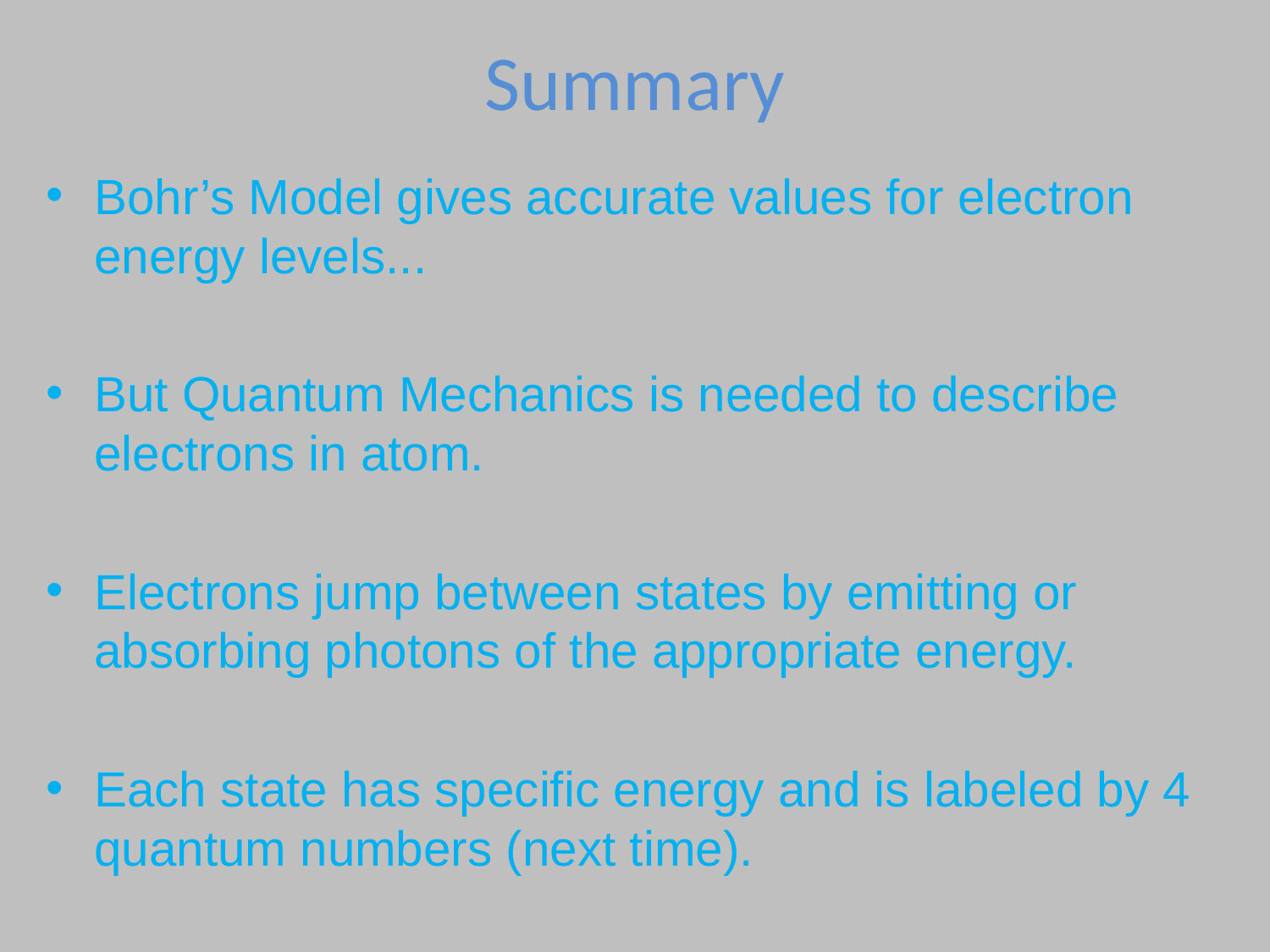

# Summary
Bohr’s Model gives accurate values for electron energy levels...

But Quantum Mechanics is needed to describe electrons in atom.

Electrons jump between states by emitting or absorbing photons of the appropriate energy.

Each state has specific energy and is labeled by 4 quantum numbers (next time).